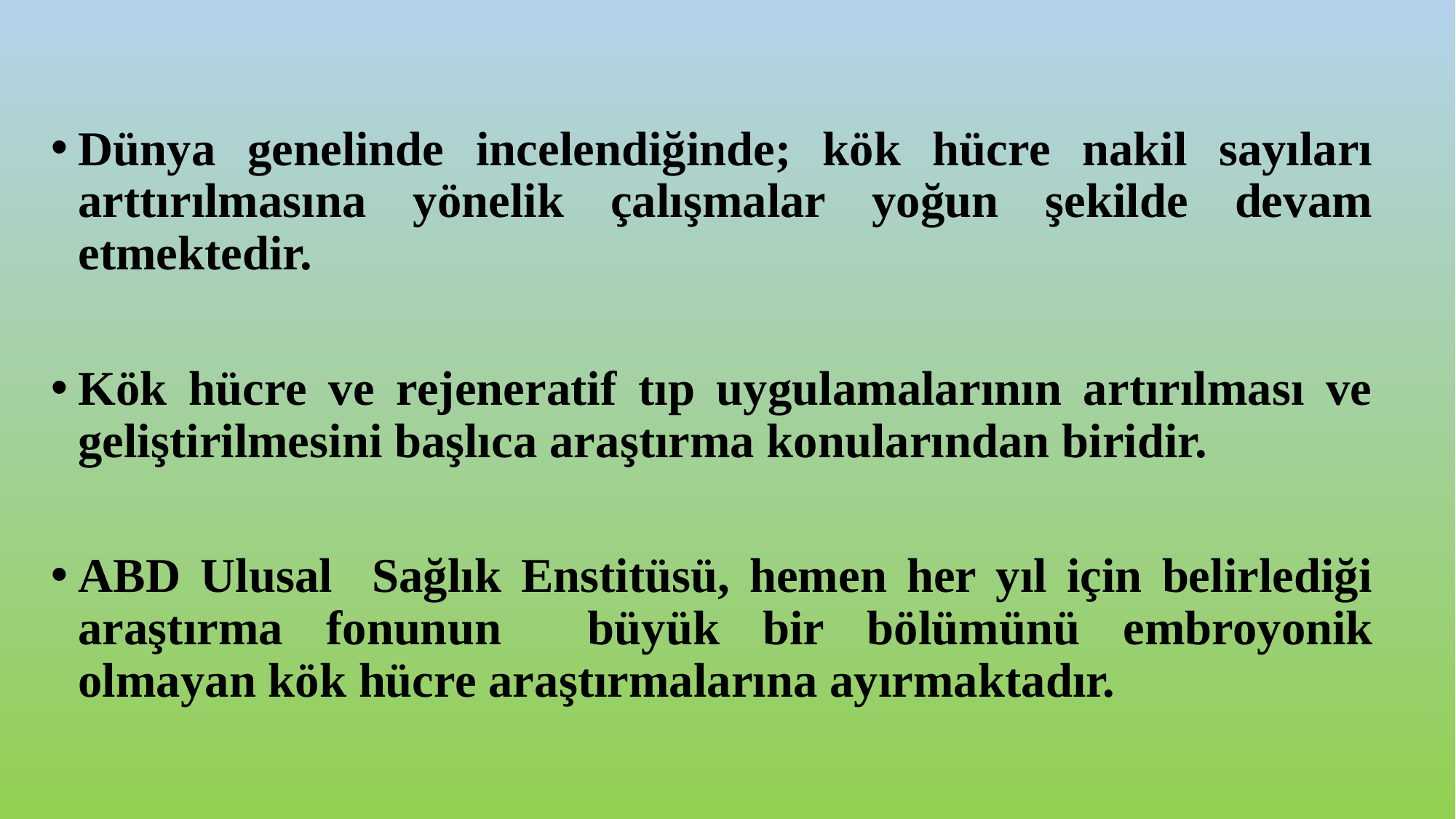

Dünya genelinde incelendiğinde; kök hücre nakil sayıları arttırılmasına yönelik çalışmalar yoğun şekilde devam etmektedir.

Kök hücre ve rejeneratif tıp uygulamalarının artırılması ve geliştirilmesini başlıca araştırma konularından biridir.

ABD Ulusal  Sağlık Enstitüsü, hemen her yıl için belirlediği araştırma fonunun  büyük bir bölümünü embroyonik olmayan kök hücre araştırmalarına ayırmaktadır.